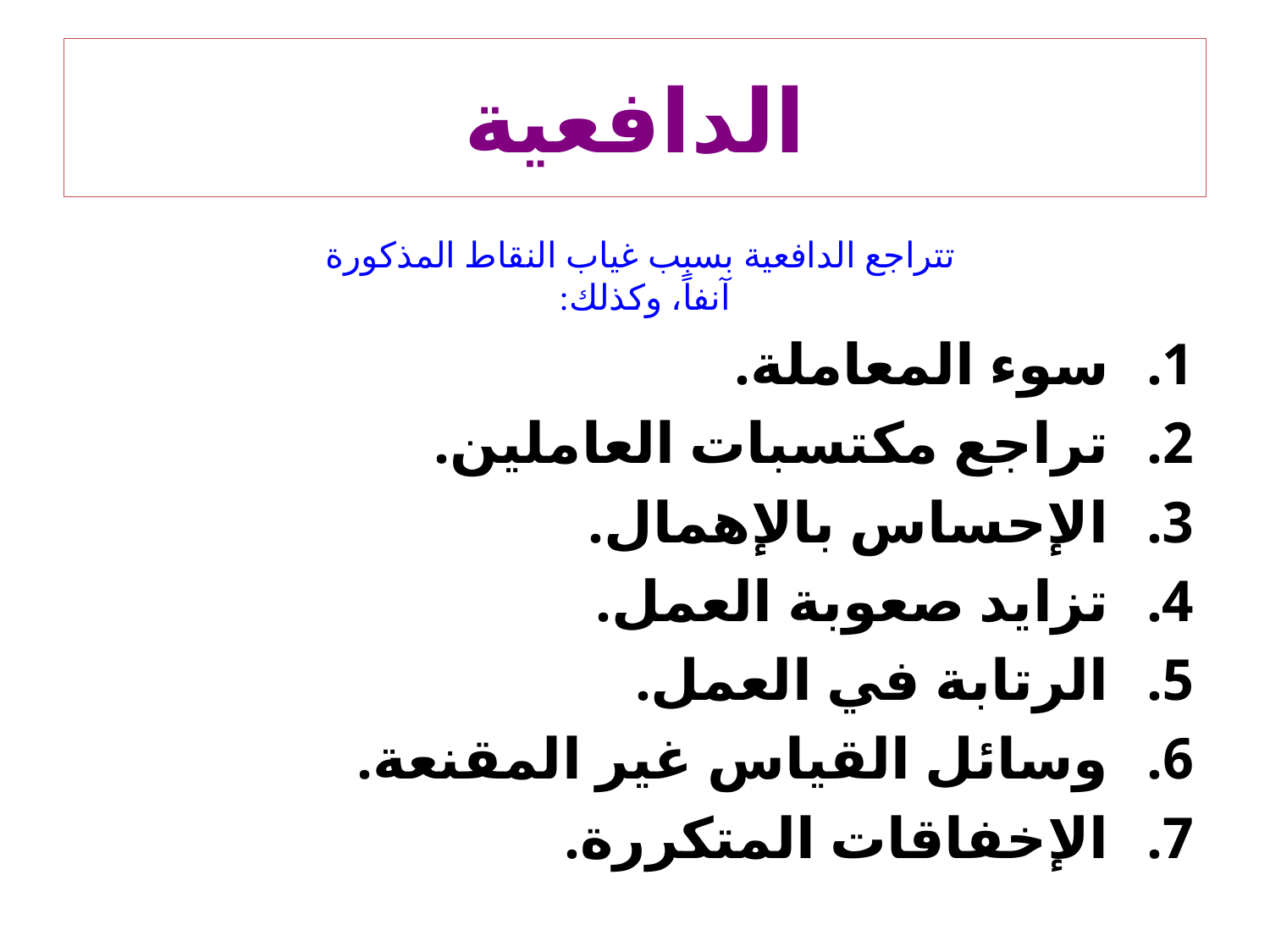

# الدافعية
 تتراجع الدافعية بسبب غياب النقاط المذكورة آنفاً، وكذلك:
سوء المعاملة.
تراجع مكتسبات العاملين.
الإحساس بالإهمال.
تزايد صعوبة العمل.
الرتابة في العمل.
وسائل القياس غير المقنعة.
الإخفاقات المتكررة.